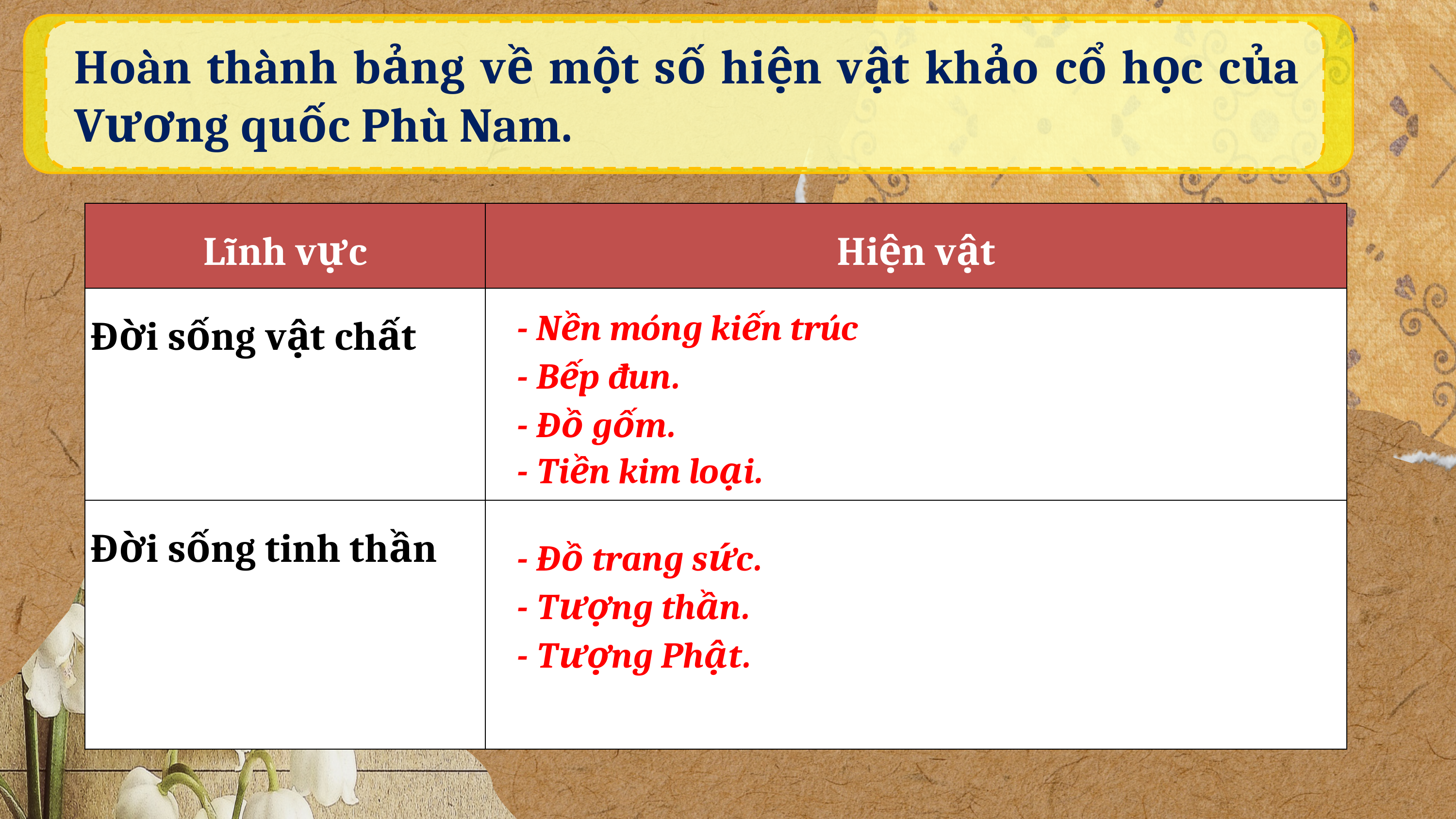

Hoàn thành bảng về một số hiện vật khảo cổ học của Vương quốc Phù Nam.
| Lĩnh vực | Hiện vật |
| --- | --- |
| Đời sống vật chất |  |
| Đời sống tinh thần |  |
- Nền móng kiến trúc
- Bếp đun.
- Đồ gốm.
- Tiền kim loại.
- Đồ trang sức.
- Tượng thần.
- Tượng Phật.